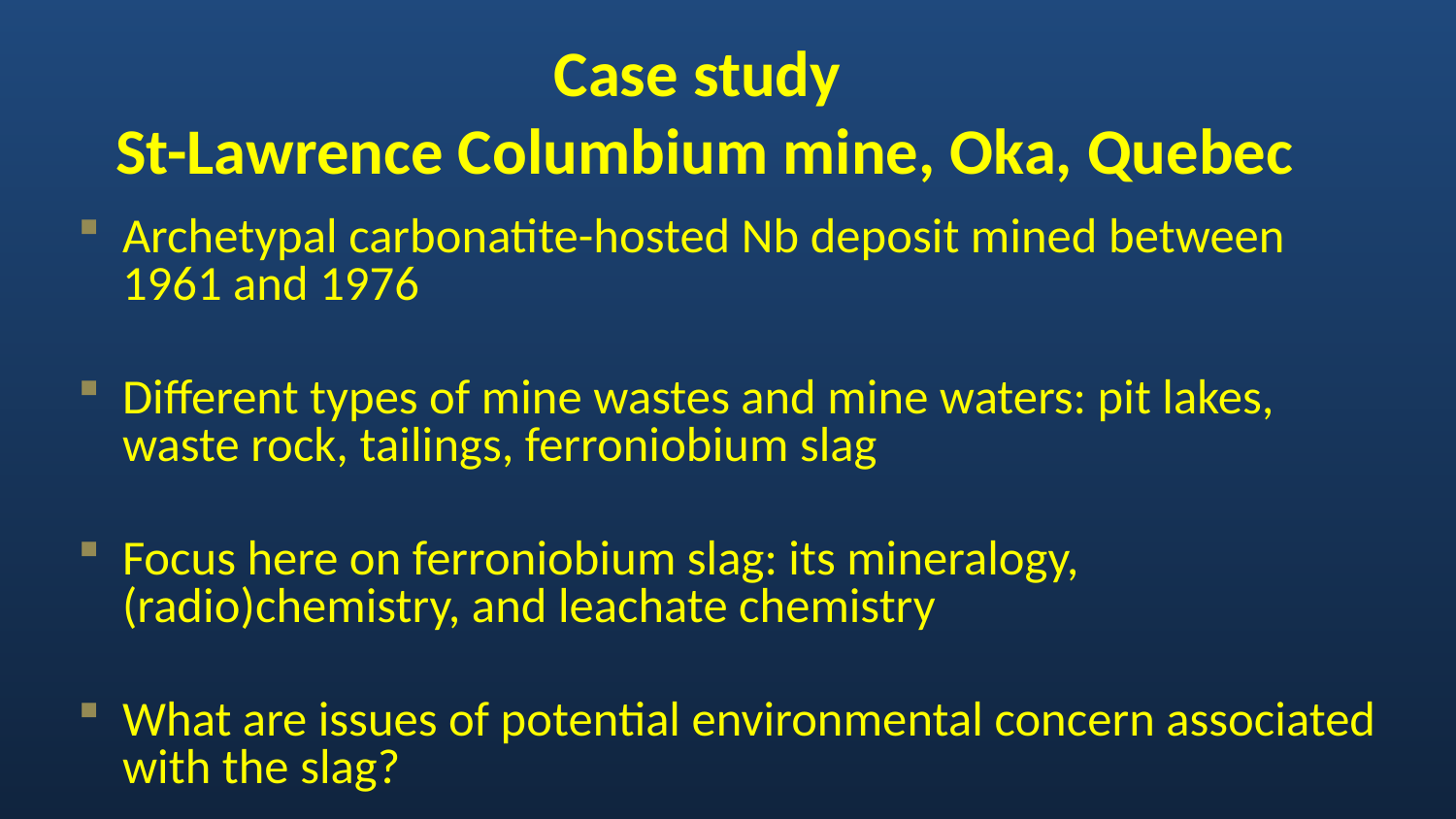

# Case study St-Lawrence Columbium mine, Oka, Quebec
Archetypal carbonatite-hosted Nb deposit mined between 1961 and 1976

Different types of mine wastes and mine waters: pit lakes, waste rock, tailings, ferroniobium slag

Focus here on ferroniobium slag: its mineralogy, (radio)chemistry, and leachate chemistry

What are issues of potential environmental concern associated with the slag?